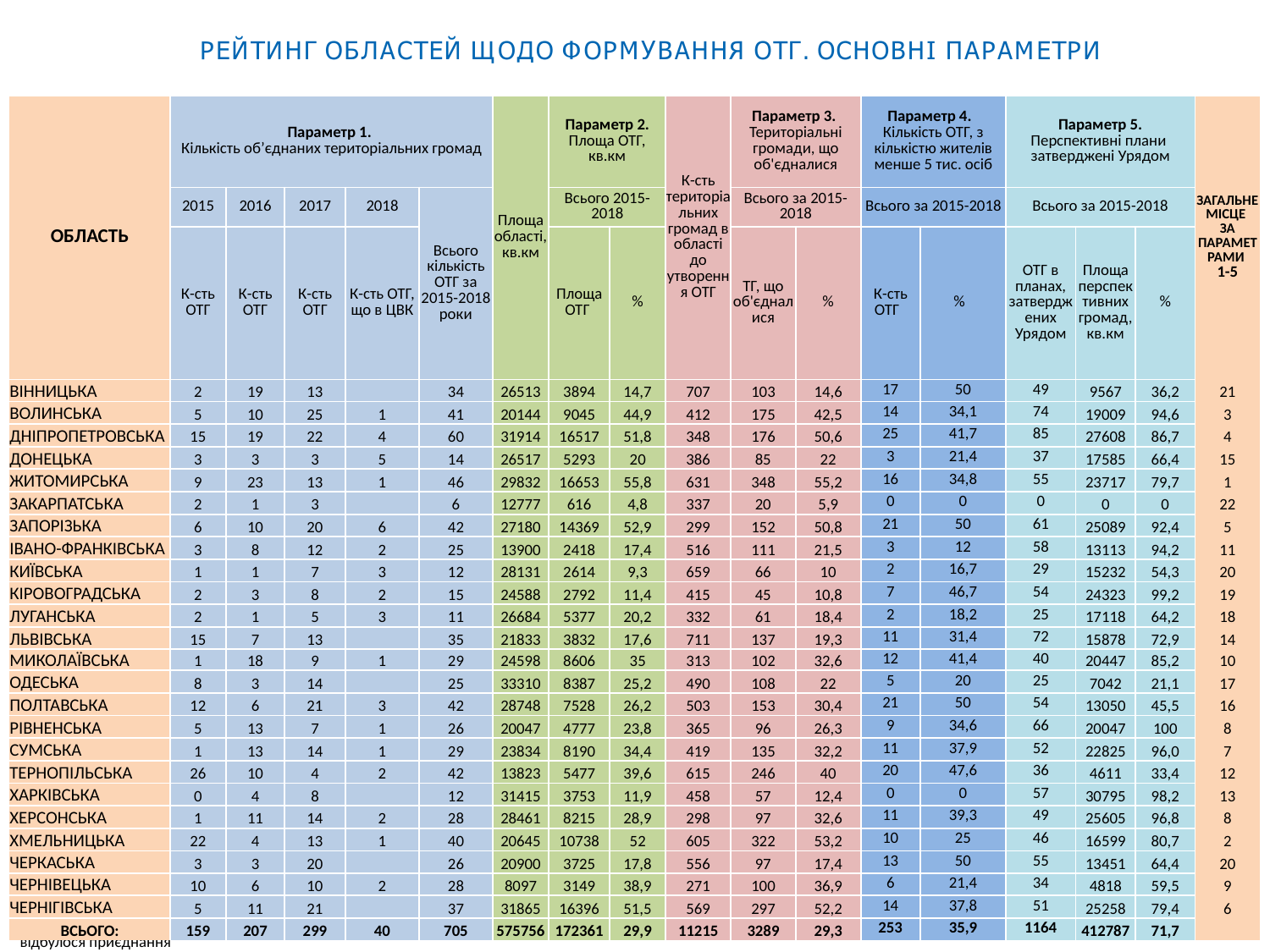

РЕЙТИНГ ОБЛАСТЕЙ ЩОДО ФОРМУВАННЯ ОТГ. ОСНОВНІ ПАРАМЕТРИ
| ОБЛАСТЬ | Параметр 1. Кількість об’єднаних територіальних громад |  |  |  |  | Площа області, кв.км | Параметр 2. Площа ОТГ, кв.км |  | К-сть територіальних громад в області до утворення ОТГ | Параметр 3. Територіальні громади, що об'єдналися |  | Параметр 4. Кількість ОТГ, з кількістю жителів менше 5 тис. осіб |  | Параметр 5. Перспективні плани затверджені Урядом |  |  | ЗАГАЛЬНЕ МІСЦЕ ЗА ПАРАМЕТРАМИ 1-5 |
| --- | --- | --- | --- | --- | --- | --- | --- | --- | --- | --- | --- | --- | --- | --- | --- | --- | --- |
|  | 2015 | 2016 | 2017 | 2018 | Всього кількість ОТГ за 2015-2018 роки |  | Всього 2015-2018 |  |  | Всього за 2015-2018 |  | Всього за 2015-2018 |  | Всього за 2015-2018 |  |  |  |
|  | К-сть ОТГ | К-сть ОТГ | К-сть ОТГ | К-сть ОТГ, що в ЦВК |  |  | Площа ОТГ | % |  | ТГ, що об'єдналися | % | К-сть ОТГ | % | ОТГ в планах, затверджених Урядом | Площа перспективних громад, кв.км | % |  |
| Вінницька | 2 | 19 | 13 |  | 34 | 26513 | 3894 | 14,7 | 707 | 103 | 14,6 | 17 | 50 | 49 | 9567 | 36,2 | 21 |
| Волинська | 5 | 10 | 25 | 1 | 41 | 20144 | 9045 | 44,9 | 412 | 175 | 42,5 | 14 | 34,1 | 74 | 19009 | 94,6 | 3 |
| Дніпропетровська | 15 | 19 | 22 | 4 | 60 | 31914 | 16517 | 51,8 | 348 | 176 | 50,6 | 25 | 41,7 | 85 | 27608 | 86,7 | 4 |
| Донецька | 3 | 3 | 3 | 5 | 14 | 26517 | 5293 | 20 | 386 | 85 | 22 | 3 | 21,4 | 37 | 17585 | 66,4 | 15 |
| Житомирська | 9 | 23 | 13 | 1 | 46 | 29832 | 16653 | 55,8 | 631 | 348 | 55,2 | 16 | 34,8 | 55 | 23717 | 79,7 | 1 |
| Закарпатська | 2 | 1 | 3 |  | 6 | 12777 | 616 | 4,8 | 337 | 20 | 5,9 | 0 | 0 | 0 | 0 | 0 | 22 |
| Запорізька | 6 | 10 | 20 | 6 | 42 | 27180 | 14369 | 52,9 | 299 | 152 | 50,8 | 21 | 50 | 61 | 25089 | 92,4 | 5 |
| Івано-франківська | 3 | 8 | 12 | 2 | 25 | 13900 | 2418 | 17,4 | 516 | 111 | 21,5 | 3 | 12 | 58 | 13113 | 94,2 | 11 |
| Київська | 1 | 1 | 7 | 3 | 12 | 28131 | 2614 | 9,3 | 659 | 66 | 10 | 2 | 16,7 | 29 | 15232 | 54,3 | 20 |
| Кіровоградська | 2 | 3 | 8 | 2 | 15 | 24588 | 2792 | 11,4 | 415 | 45 | 10,8 | 7 | 46,7 | 54 | 24323 | 99,2 | 19 |
| Луганська | 2 | 1 | 5 | 3 | 11 | 26684 | 5377 | 20,2 | 332 | 61 | 18,4 | 2 | 18,2 | 25 | 17118 | 64,2 | 18 |
| Львівська | 15 | 7 | 13 |  | 35 | 21833 | 3832 | 17,6 | 711 | 137 | 19,3 | 11 | 31,4 | 72 | 15878 | 72,9 | 14 |
| Миколаївська | 1 | 18 | 9 | 1 | 29 | 24598 | 8606 | 35 | 313 | 102 | 32,6 | 12 | 41,4 | 40 | 20447 | 85,2 | 10 |
| Одеська | 8 | 3 | 14 |  | 25 | 33310 | 8387 | 25,2 | 490 | 108 | 22 | 5 | 20 | 25 | 7042 | 21,1 | 17 |
| Полтавська | 12 | 6 | 21 | 3 | 42 | 28748 | 7528 | 26,2 | 503 | 153 | 30,4 | 21 | 50 | 54 | 13050 | 45,5 | 16 |
| Рівненська | 5 | 13 | 7 | 1 | 26 | 20047 | 4777 | 23,8 | 365 | 96 | 26,3 | 9 | 34,6 | 66 | 20047 | 100 | 8 |
| Сумська | 1 | 13 | 14 | 1 | 29 | 23834 | 8190 | 34,4 | 419 | 135 | 32,2 | 11 | 37,9 | 52 | 22825 | 96,0 | 7 |
| Тернопільська | 26 | 10 | 4 | 2 | 42 | 13823 | 5477 | 39,6 | 615 | 246 | 40 | 20 | 47,6 | 36 | 4611 | 33,4 | 12 |
| Харківська | 0 | 4 | 8 |  | 12 | 31415 | 3753 | 11,9 | 458 | 57 | 12,4 | 0 | 0 | 57 | 30795 | 98,2 | 13 |
| Херсонська | 1 | 11 | 14 | 2 | 28 | 28461 | 8215 | 28,9 | 298 | 97 | 32,6 | 11 | 39,3 | 49 | 25605 | 96,8 | 8 |
| Хмельницька | 22 | 4 | 13 | 1 | 40 | 20645 | 10738 | 52 | 605 | 322 | 53,2 | 10 | 25 | 46 | 16599 | 80,7 | 2 |
| Черкаська | 3 | 3 | 20 |  | 26 | 20900 | 3725 | 17,8 | 556 | 97 | 17,4 | 13 | 50 | 55 | 13451 | 64,4 | 20 |
| Чернівецька | 10 | 6 | 10 | 2 | 28 | 8097 | 3149 | 38,9 | 271 | 100 | 36,9 | 6 | 21,4 | 34 | 4818 | 59,5 | 9 |
| Чернігівська | 5 | 11 | 21 |  | 37 | 31865 | 16396 | 51,5 | 569 | 297 | 52,2 | 14 | 37,8 | 51 | 25258 | 79,4 | 6 |
| ВСЬОГО: | 159 | 207 | 299 | 40 | 705 | 575756 | 172361 | 29,9 | 11215 | 3289 | 29,3 | 253 | 35,9 | 1164 | 412787 | 71,7 |  |
Примітка: при розрахунку рейтингу за параметрами «Покриття площі області ОТГ» «Територіальні громади, що об'єдналися» враховувалися також дані тих громад, в  яких відбулося приєднання